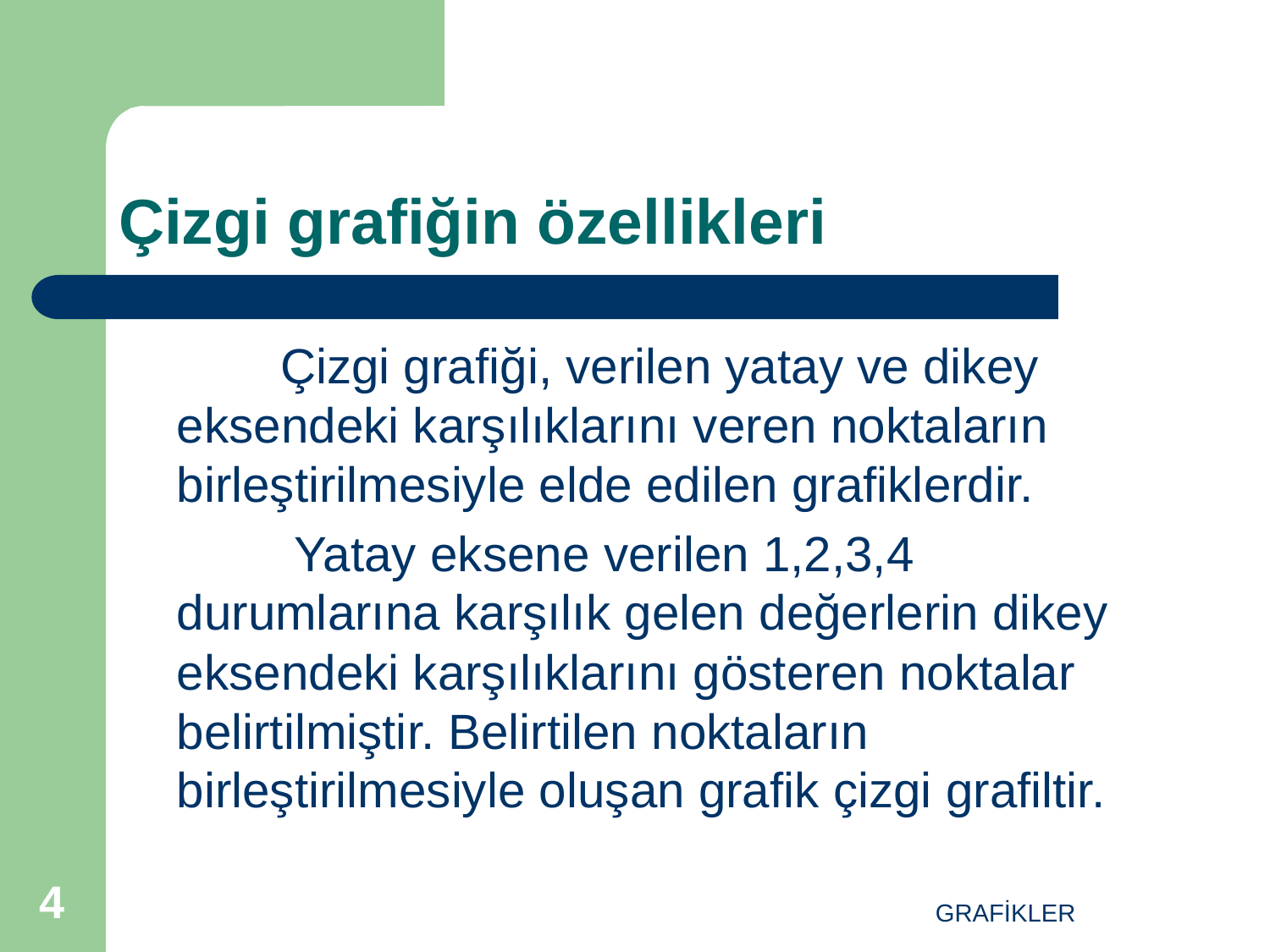

# Çizgi grafiğin özellikleri
           Çizgi grafiği, verilen yatay ve dikey eksendeki karşılıklarını veren noktaların birleştirilmesiyle elde edilen grafiklerdir.
            Yatay eksene verilen 1,2,3,4 durumlarına karşılık gelen değerlerin dikey eksendeki karşılıklarını gösteren noktalar belirtilmiştir. Belirtilen noktaların birleştirilmesiyle oluşan grafik çizgi grafiltir.
4
GRAFİKLER